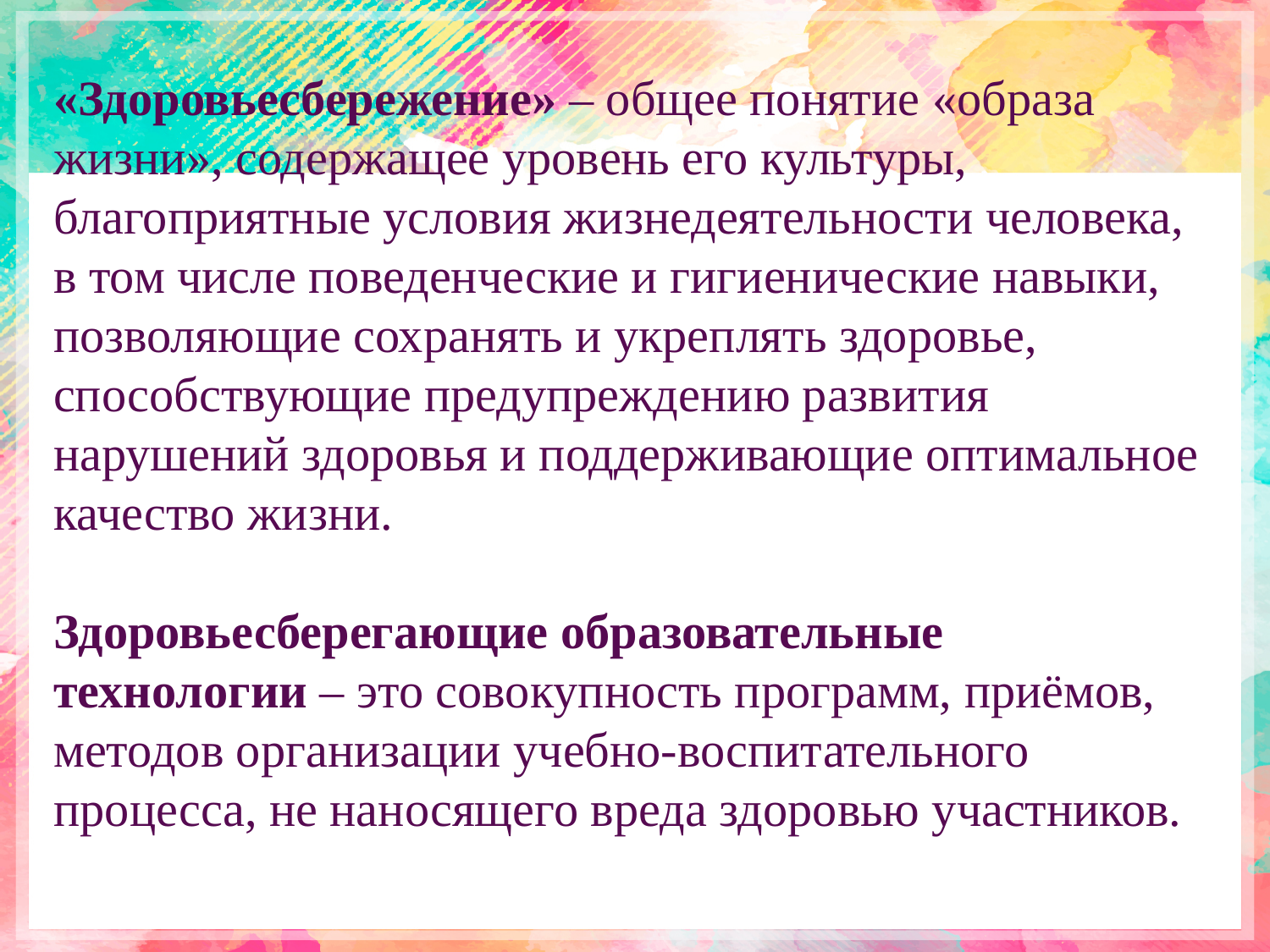

«Здоровьесбережение» – общее понятие «образа жизни», содержащее уровень его культуры, благоприятные условия жизнедеятельности человека, в том числе поведенческие и гигиенические навыки, позволяющие сохранять и укреплять здоровье, способствующие предупреждению развития нарушений здоровья и поддерживающие оптимальное качество жизни.

Здоровьесберегающие образовательные технологии – это совокупность программ, приёмов, методов организации учебно-воспитательного процесса, не наносящего вреда здоровью участников.